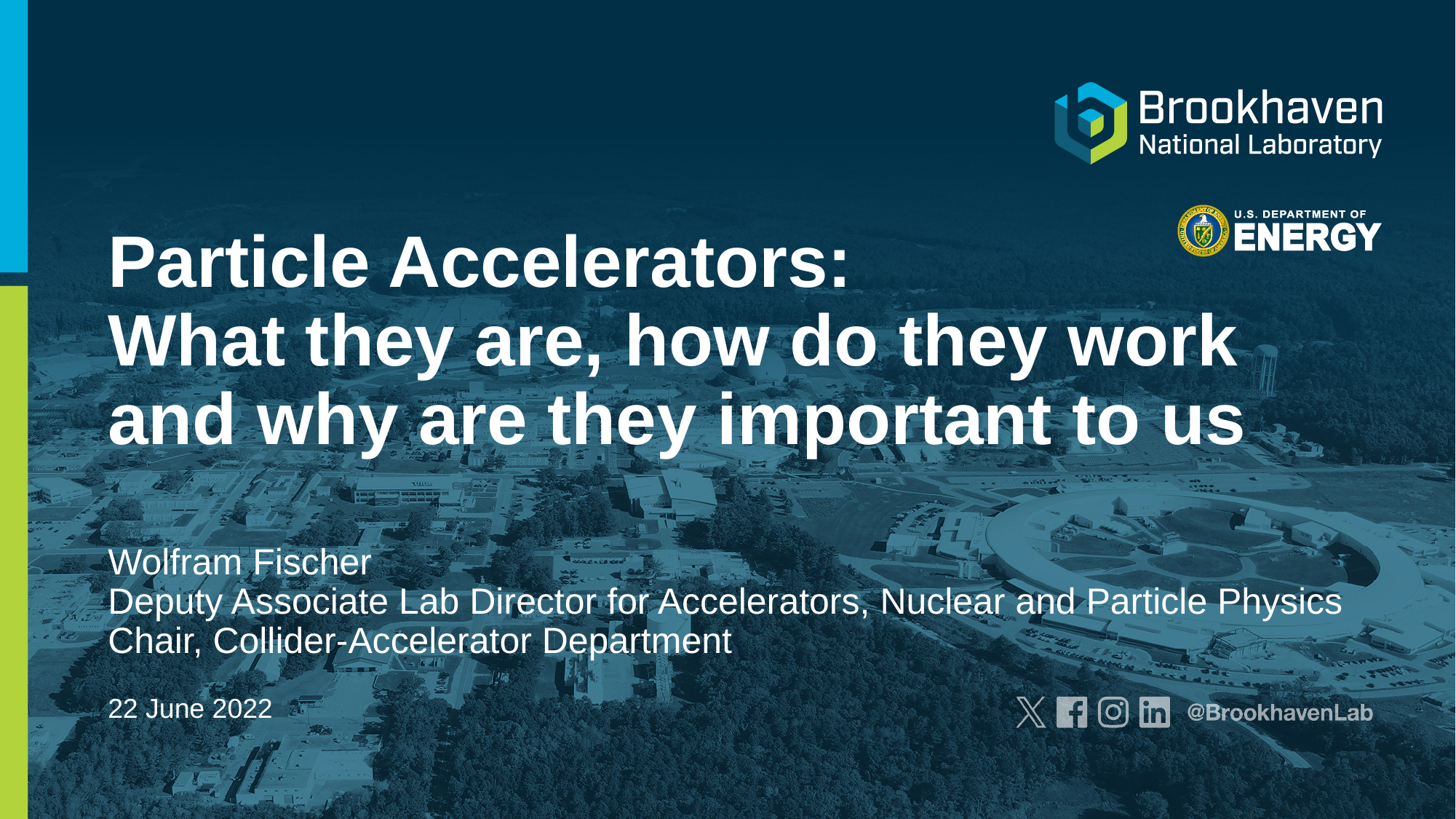

# Particle Accelerators: What they are, how do they work and why are they important to us
Wolfram Fischer
Deputy Associate Lab Director for Accelerators, Nuclear and Particle Physics
Chair, Collider-Accelerator Department
22 June 2022